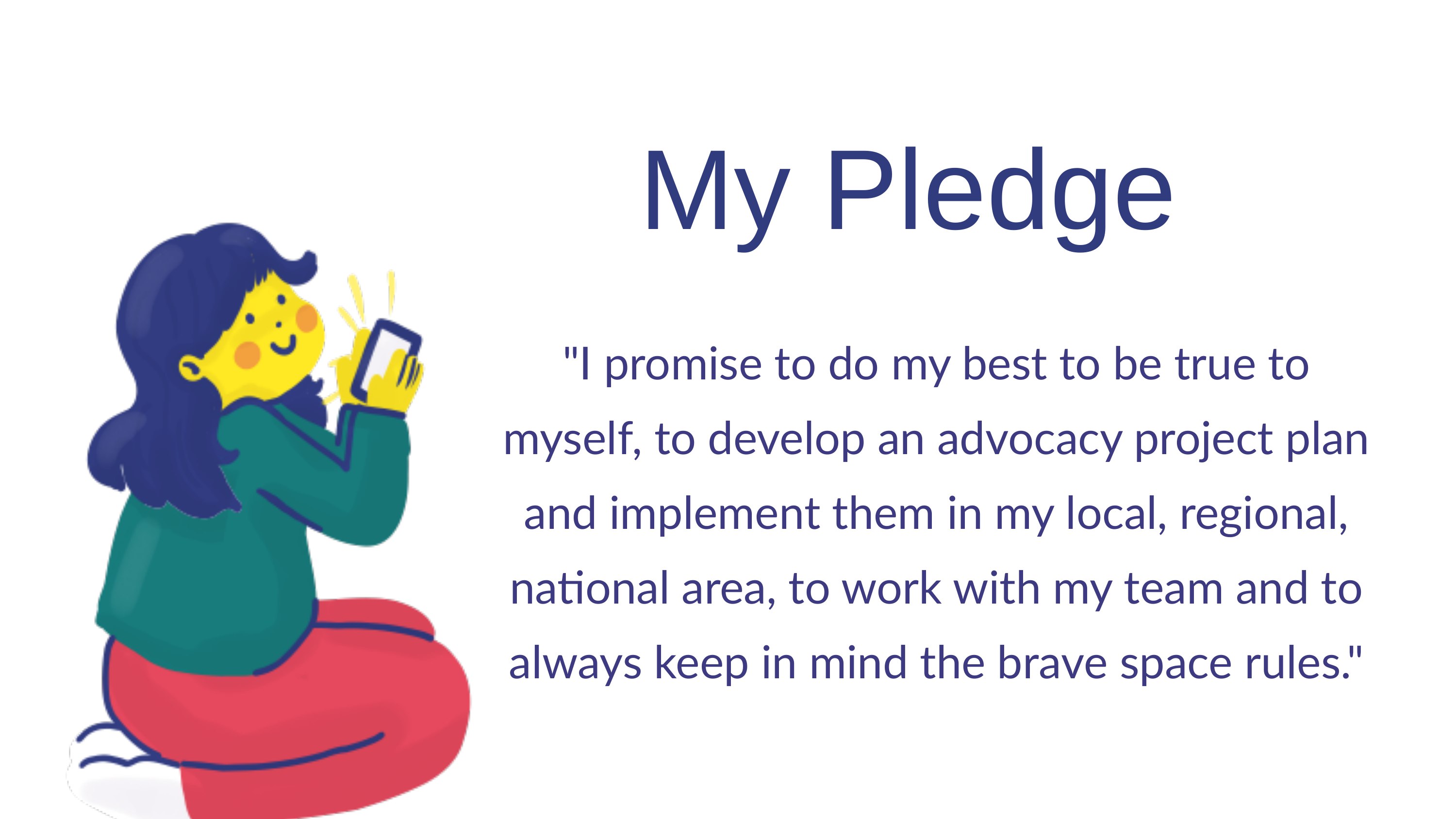

My Pledge

"I promise to do my best to be true to myself, to develop an advocacy project plan and implement them in my local, regional, national area, to work with my team and to always keep in mind the brave space rules."